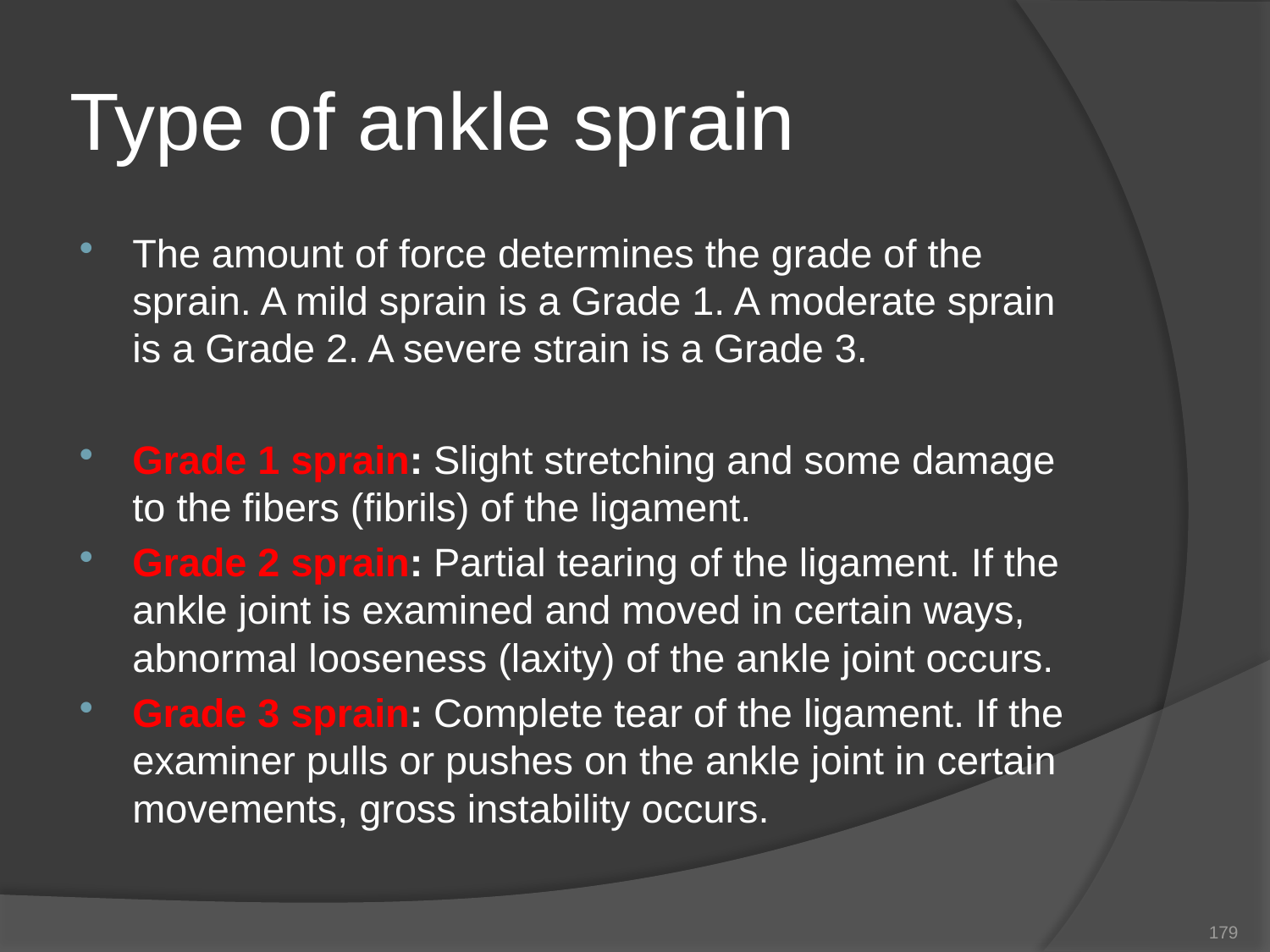

# Type of ankle sprain
The amount of force determines the grade of the sprain. A mild sprain is a Grade 1. A moderate sprain is a Grade 2. A severe strain is a Grade 3.

Grade 1 sprain: Slight stretching and some damage to the fibers (fibrils) of the ligament.
Grade 2 sprain: Partial tearing of the ligament. If the ankle joint is examined and moved in certain ways, abnormal looseness (laxity) of the ankle joint occurs.
Grade 3 sprain: Complete tear of the ligament. If the examiner pulls or pushes on the ankle joint in certain movements, gross instability occurs.

179